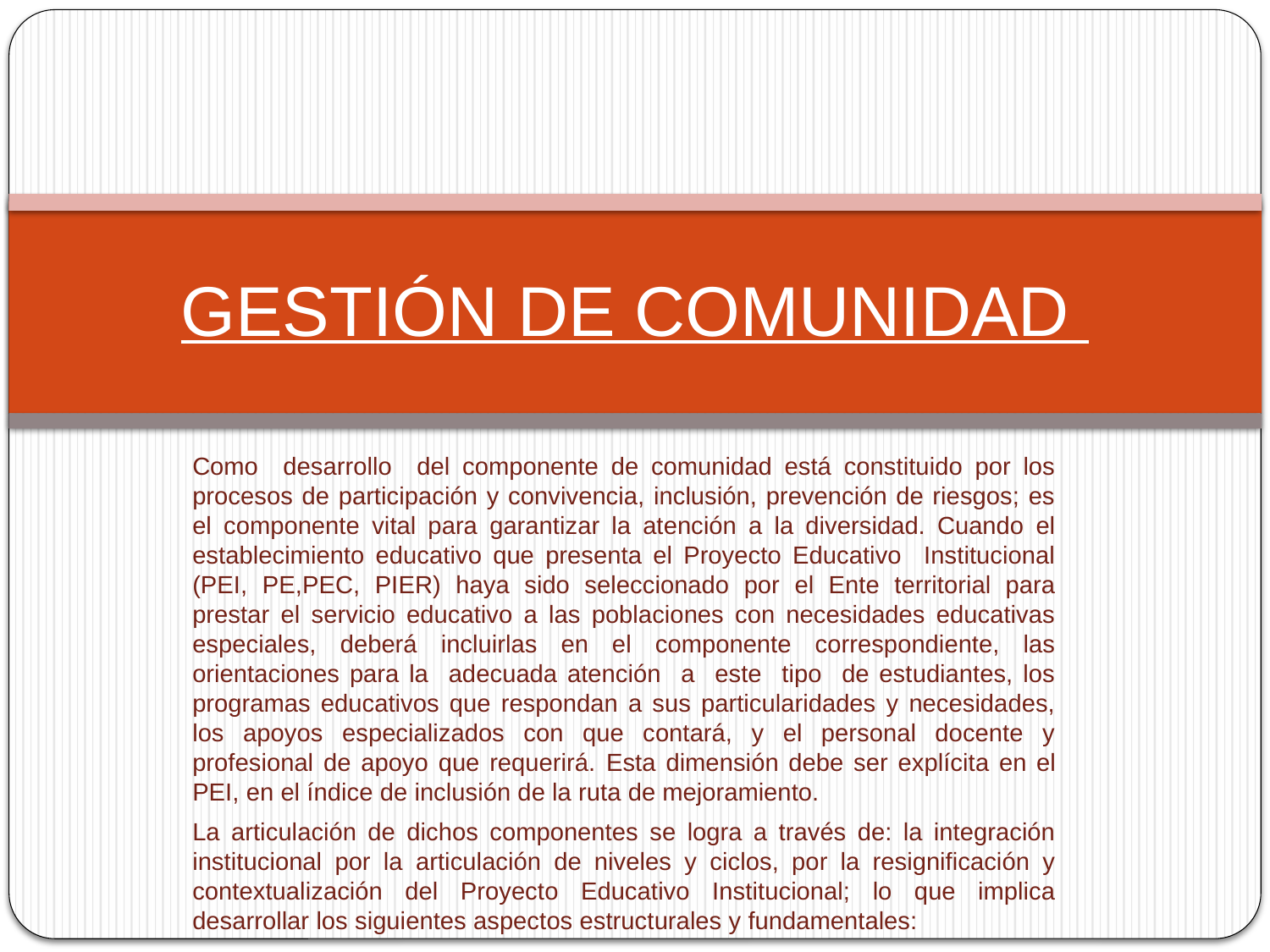

# GESTIÓN DE COMUNIDAD
Como  desarrollo  del componente de comunidad está constituido por los procesos de participación y convivencia, inclusión, prevención de riesgos; es el componente vital para garantizar la atención a la diversidad. Cuando el establecimiento educativo que presenta el Proyecto Educativo  Institucional (PEI, PE,PEC, PIER) haya sido seleccionado por el Ente territorial para prestar el servicio educativo a las poblaciones con necesidades educativas especiales, deberá incluirlas en el componente correspondiente, las orientaciones para la  adecuada atención  a  este  tipo  de estudiantes, los programas educativos que respondan a sus particularidades y necesidades, los apoyos especializados con que contará, y el personal docente y profesional de apoyo que requerirá. Esta dimensión debe ser explícita en el PEI, en el índice de inclusión de la ruta de mejoramiento.
La articulación de dichos componentes se logra a través de: la integración institucional por la articulación de niveles y ciclos, por la resignificación y contextualización del Proyecto Educativo Institucional; lo que implica desarrollar los siguientes aspectos estructurales y fundamentales: